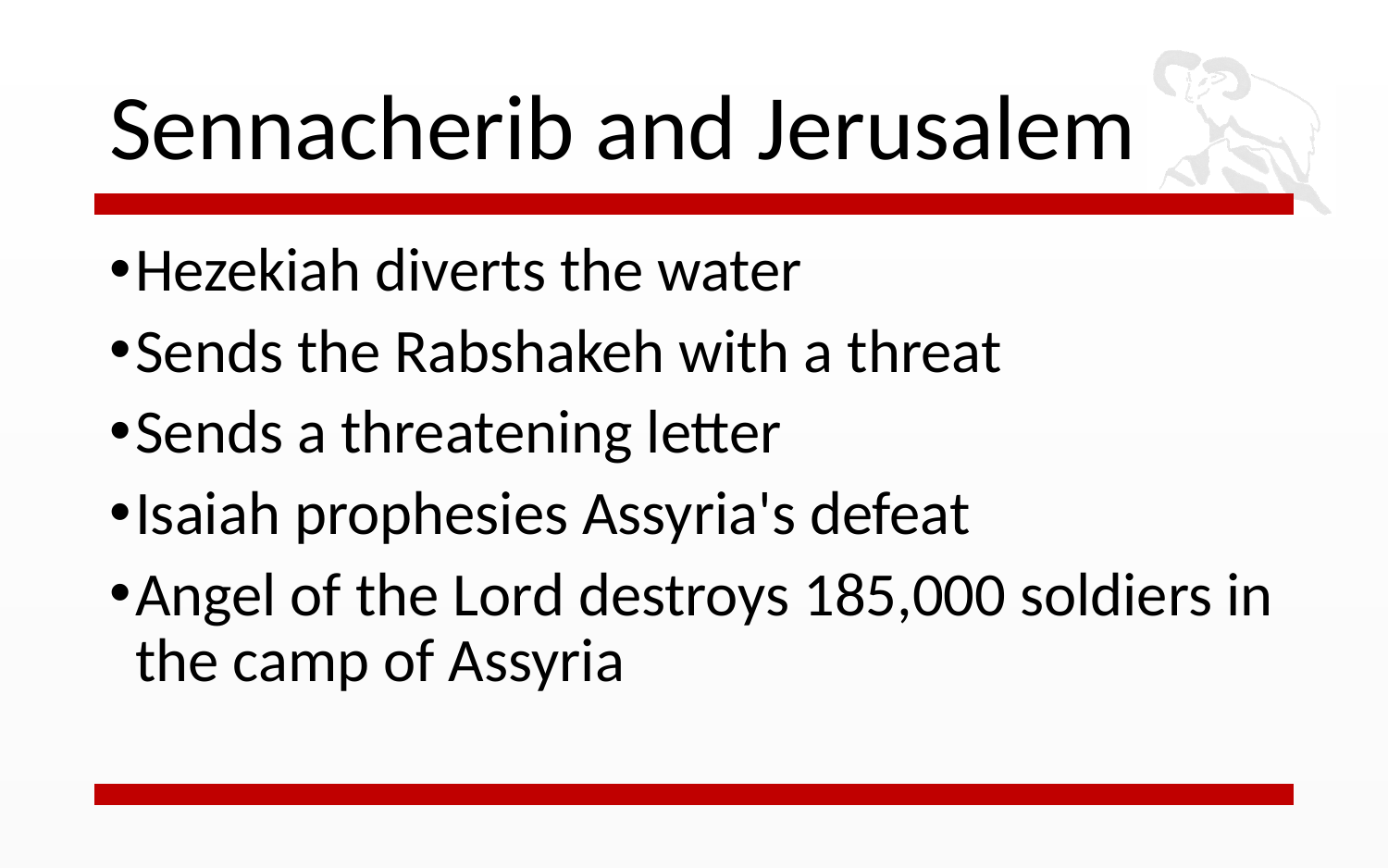

# Sennacherib and Jerusalem
Hezekiah diverts the water
Sends the Rabshakeh with a threat
Sends a threatening letter
Isaiah prophesies Assyria's defeat
Angel of the Lord destroys 185,000 soldiers in the camp of Assyria